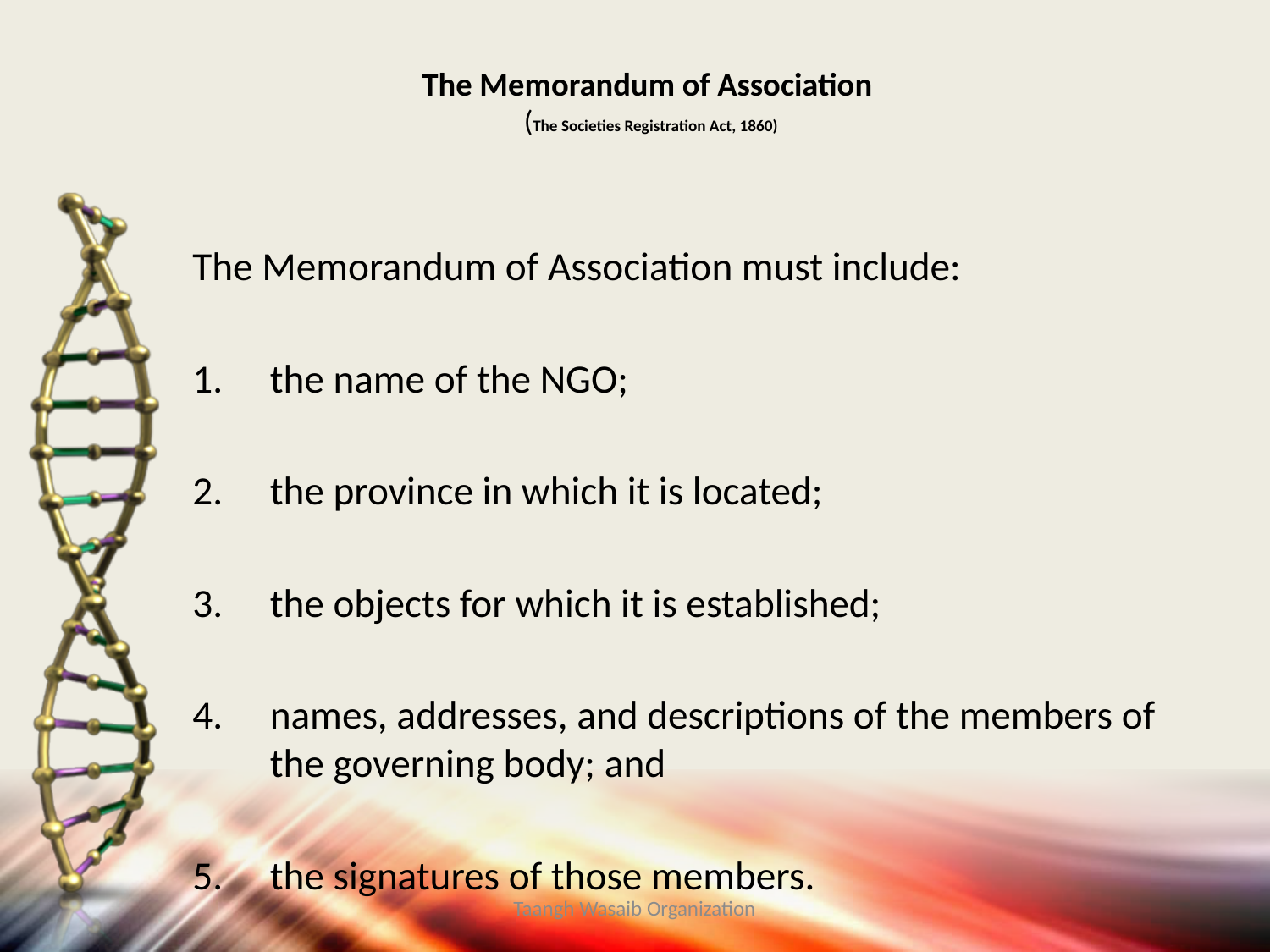

# The Memorandum of Association (The Societies Registration Act, 1860)
The Memorandum of Association must include:

the name of the NGO;

the province in which it is located;

the objects for which it is established;

names, addresses, and descriptions of the members of the governing body; and

the signatures of those members.

Taangh Wasaib Organization